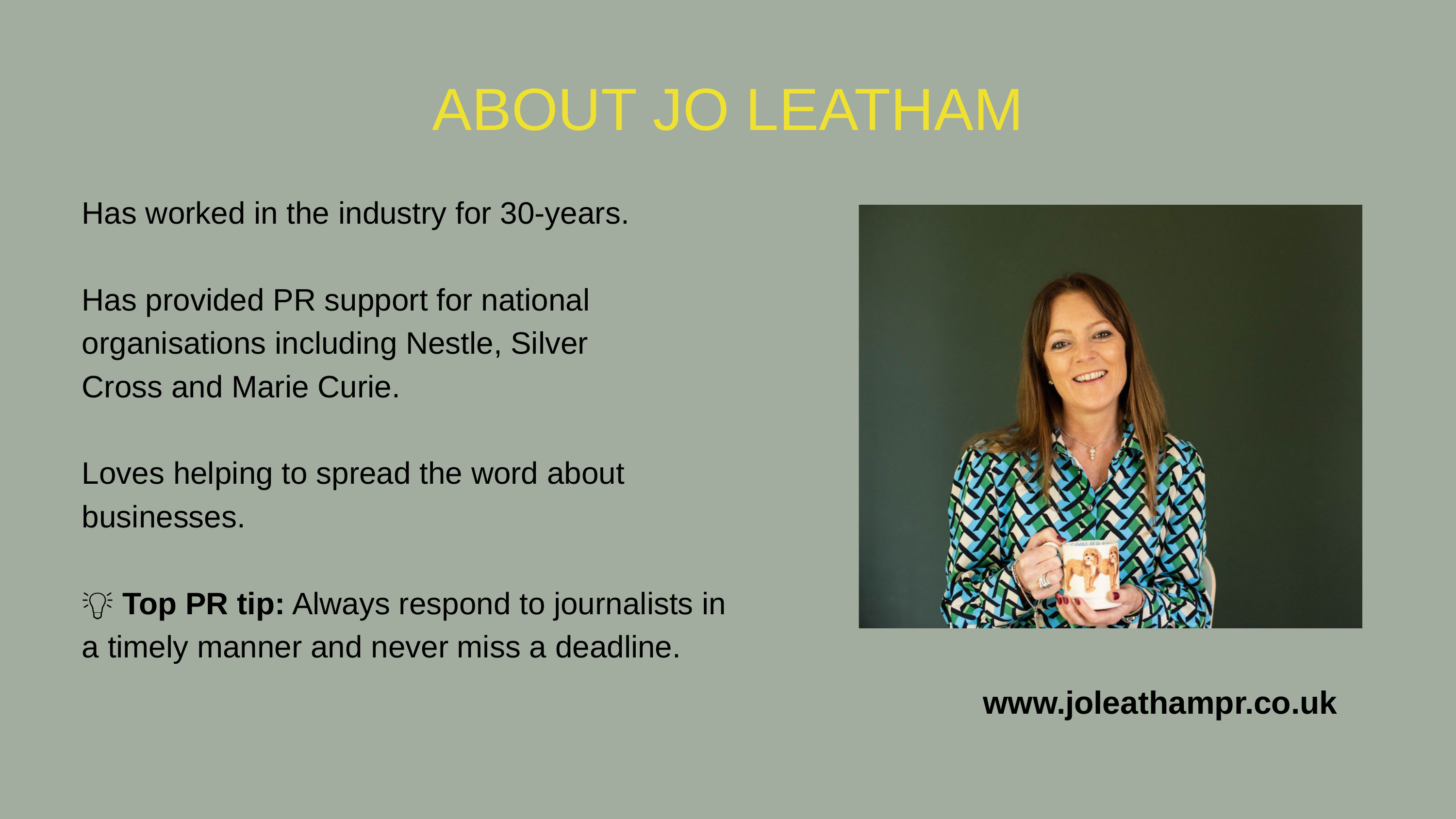

ABOUT JO LEATHAM
Has worked in the industry for 30-years.

Has provided PR support for national organisations including Nestle, Silver
Cross and Marie Curie.

Loves helping to spread the word about businesses.

💡 Top PR tip: Always respond to journalists in a timely manner and never miss a deadline.

www.joleathampr.co.uk